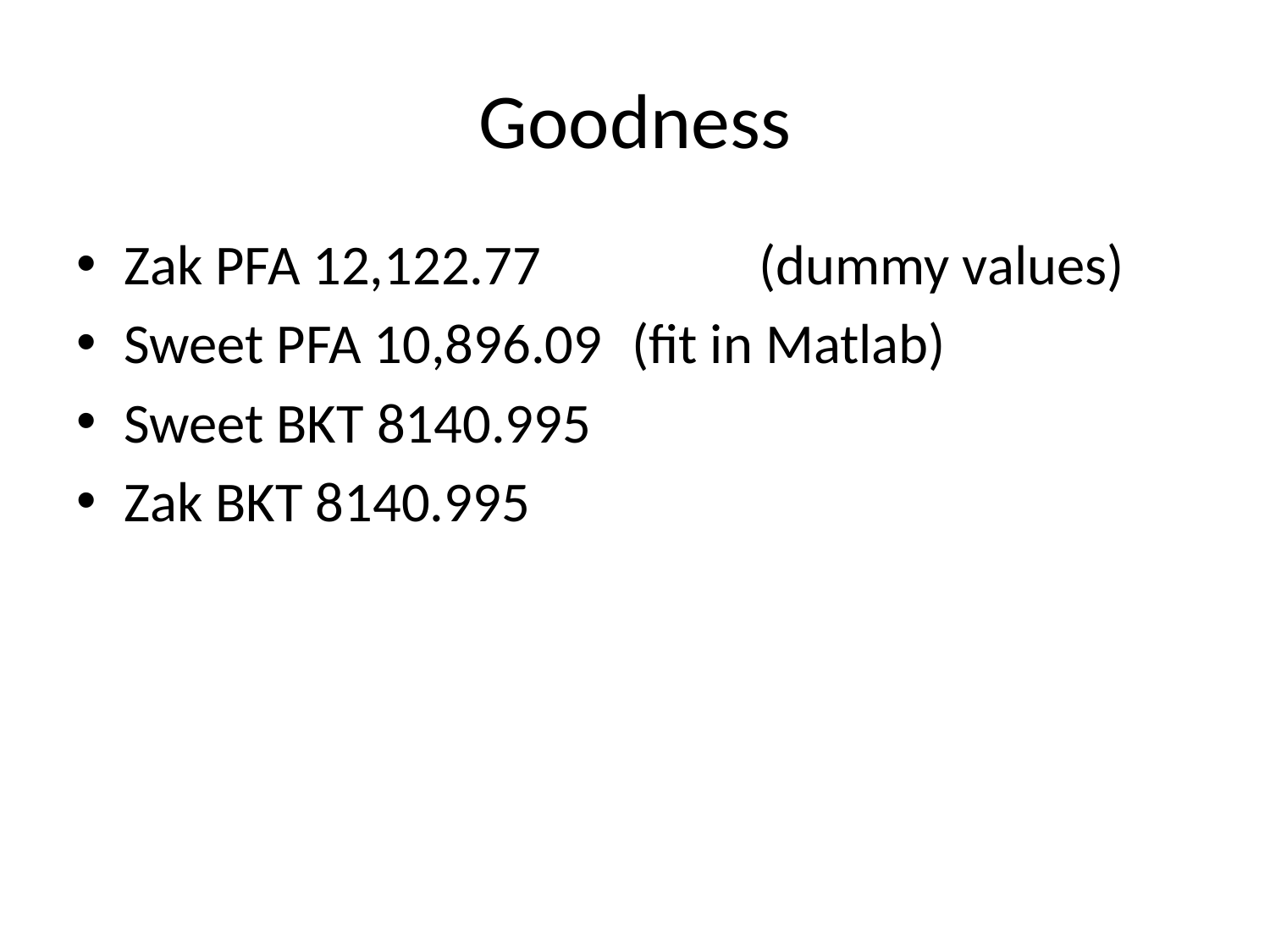

# Goodness
Zak PFA 12,122.77 		(dummy values)
Sweet PFA 10,896.09	(fit in Matlab)
Sweet BKT 8140.995
Zak BKT 8140.995